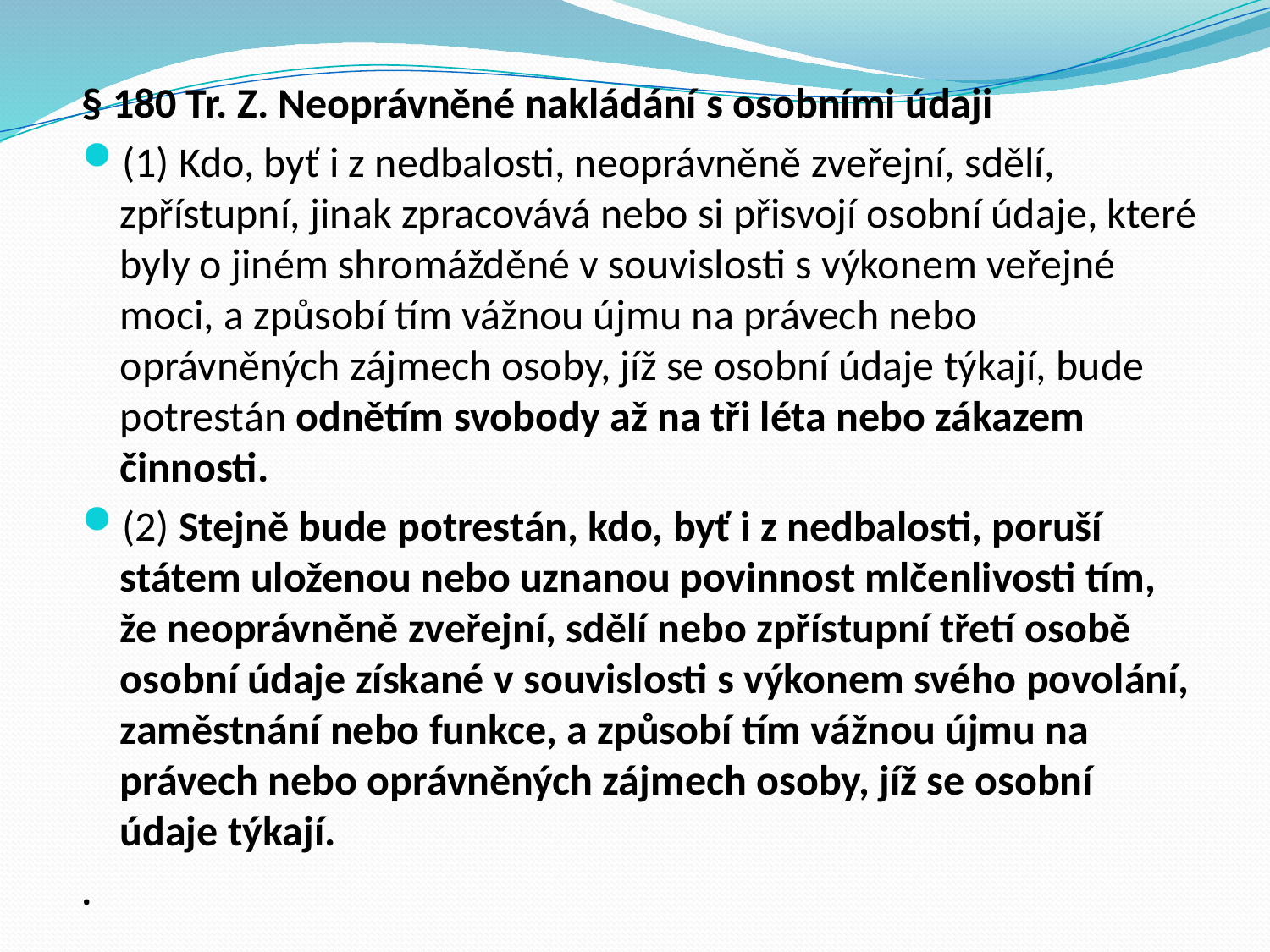

§ 180 Tr. Z. Neoprávněné nakládání s osobními údaji
(1) Kdo, byť i z nedbalosti, neoprávněně zveřejní, sdělí, zpřístupní, jinak zpracovává nebo si přisvojí osobní údaje, které byly o jiném shromážděné v souvislosti s výkonem veřejné moci, a způsobí tím vážnou újmu na právech nebo oprávněných zájmech osoby, jíž se osobní údaje týkají, bude potrestán odnětím svobody až na tři léta nebo zákazem činnosti.
(2) Stejně bude potrestán, kdo, byť i z nedbalosti, poruší státem uloženou nebo uznanou povinnost mlčenlivosti tím, že neoprávněně zveřejní, sdělí nebo zpřístupní třetí osobě osobní údaje získané v souvislosti s výkonem svého povolání, zaměstnání nebo funkce, a způsobí tím vážnou újmu na právech nebo oprávněných zájmech osoby, jíž se osobní údaje týkají.
.

#